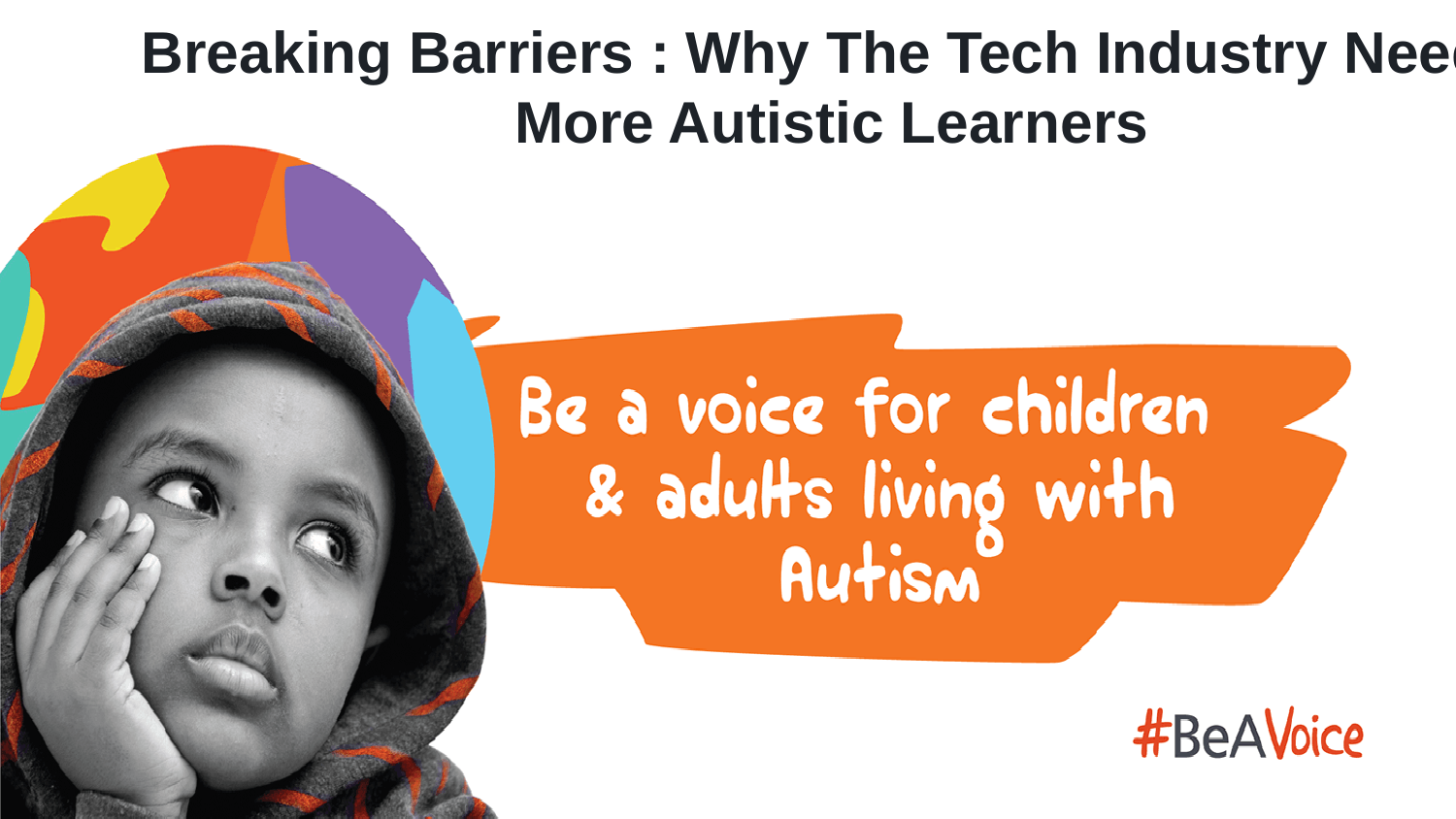

Breaking Barriers : Why The Tech Industry Needs More Autistic Learners